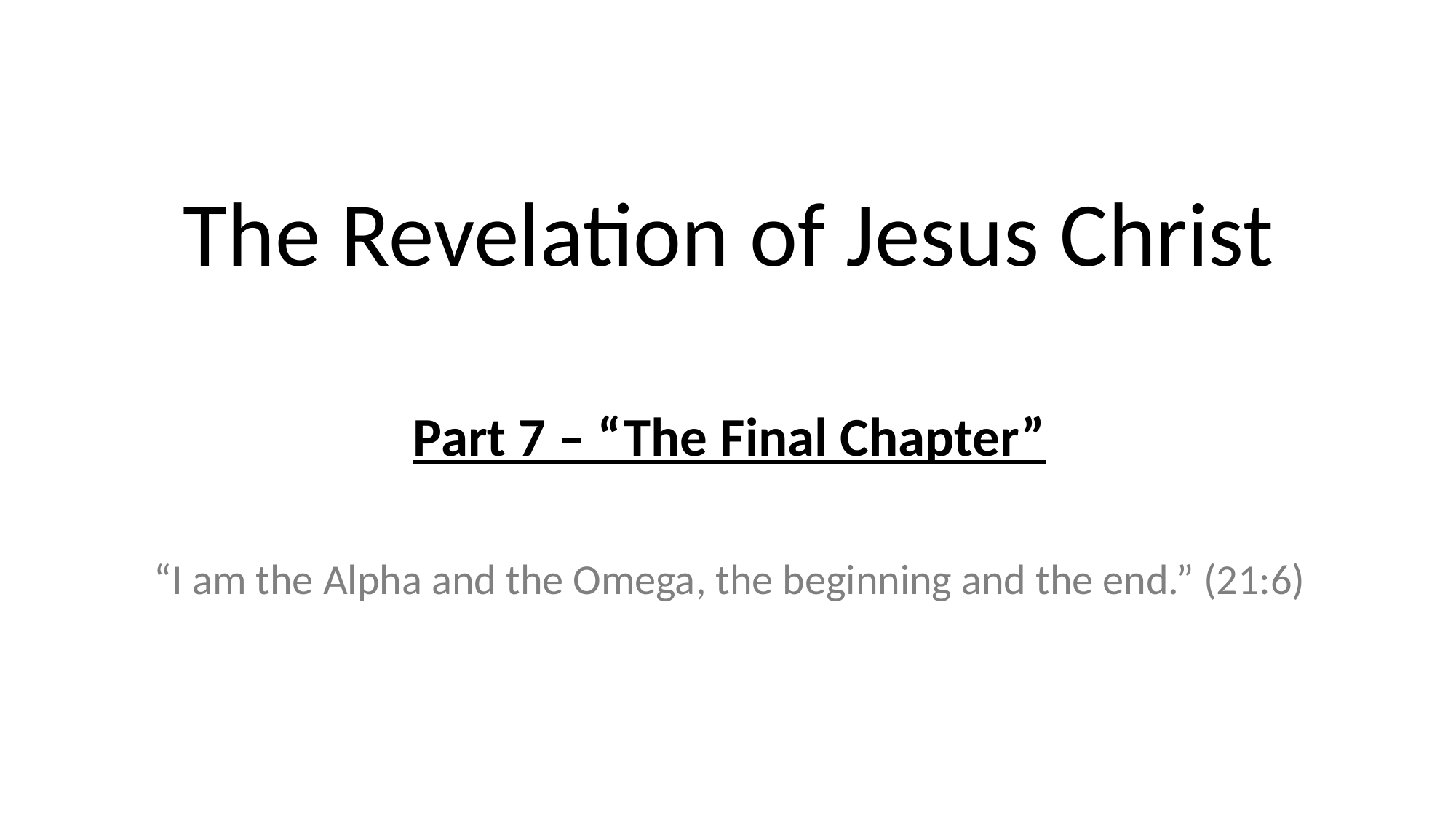

# The Revelation of Jesus Christ
Part 7 – “The Final Chapter”

“I am the Alpha and the Omega, the beginning and the end.” (21:6)